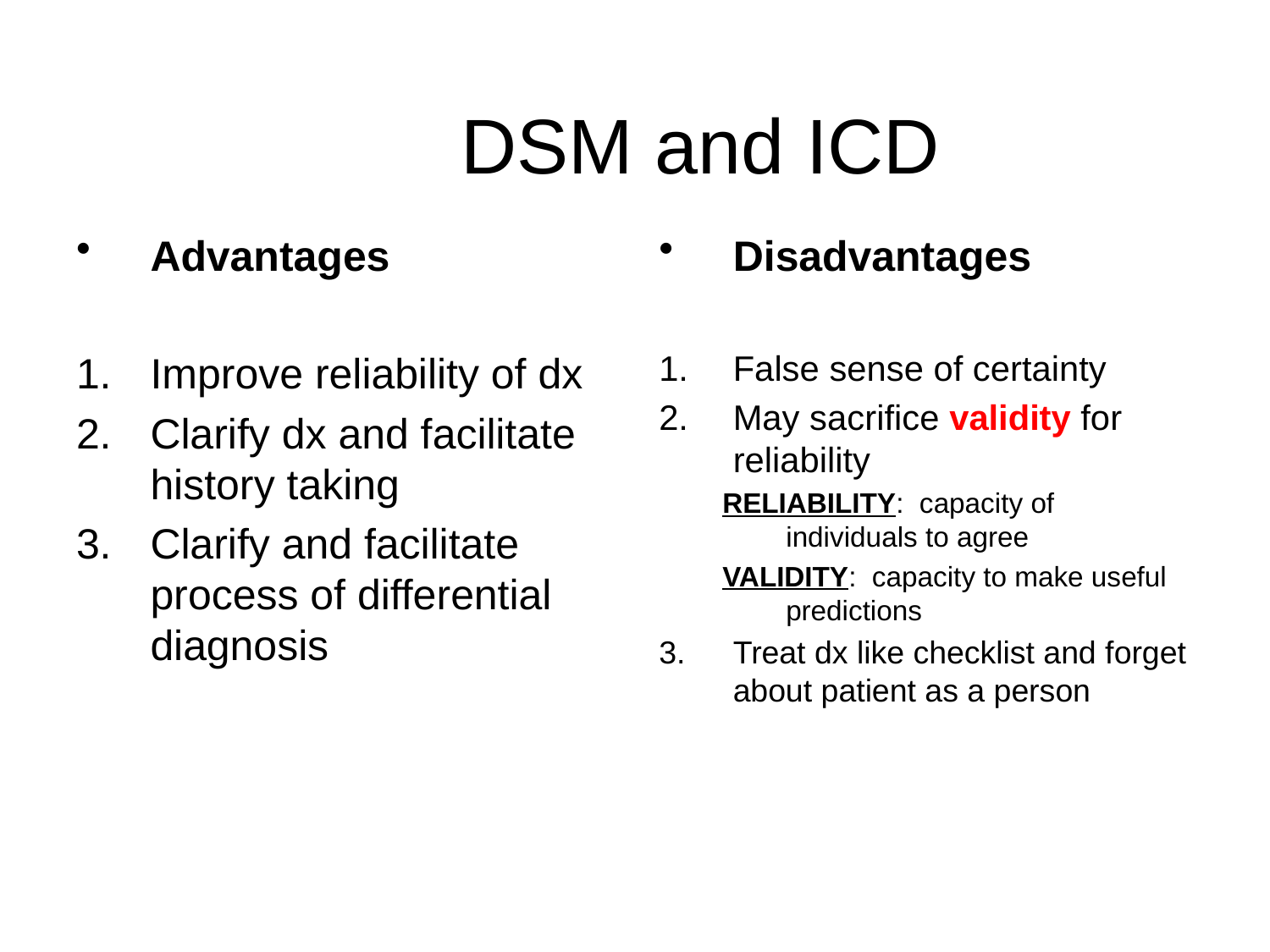

# DSM and ICD
Advantages

Improve reliability of dx
Clarify dx and facilitate history taking
Clarify and facilitate process of differential diagnosis
Disadvantages

False sense of certainty
May sacrifice validity for reliability
RELIABILITY:  capacity of individuals to agree
VALIDITY:  capacity to make useful predictions
Treat dx like checklist and forget about patient as a person